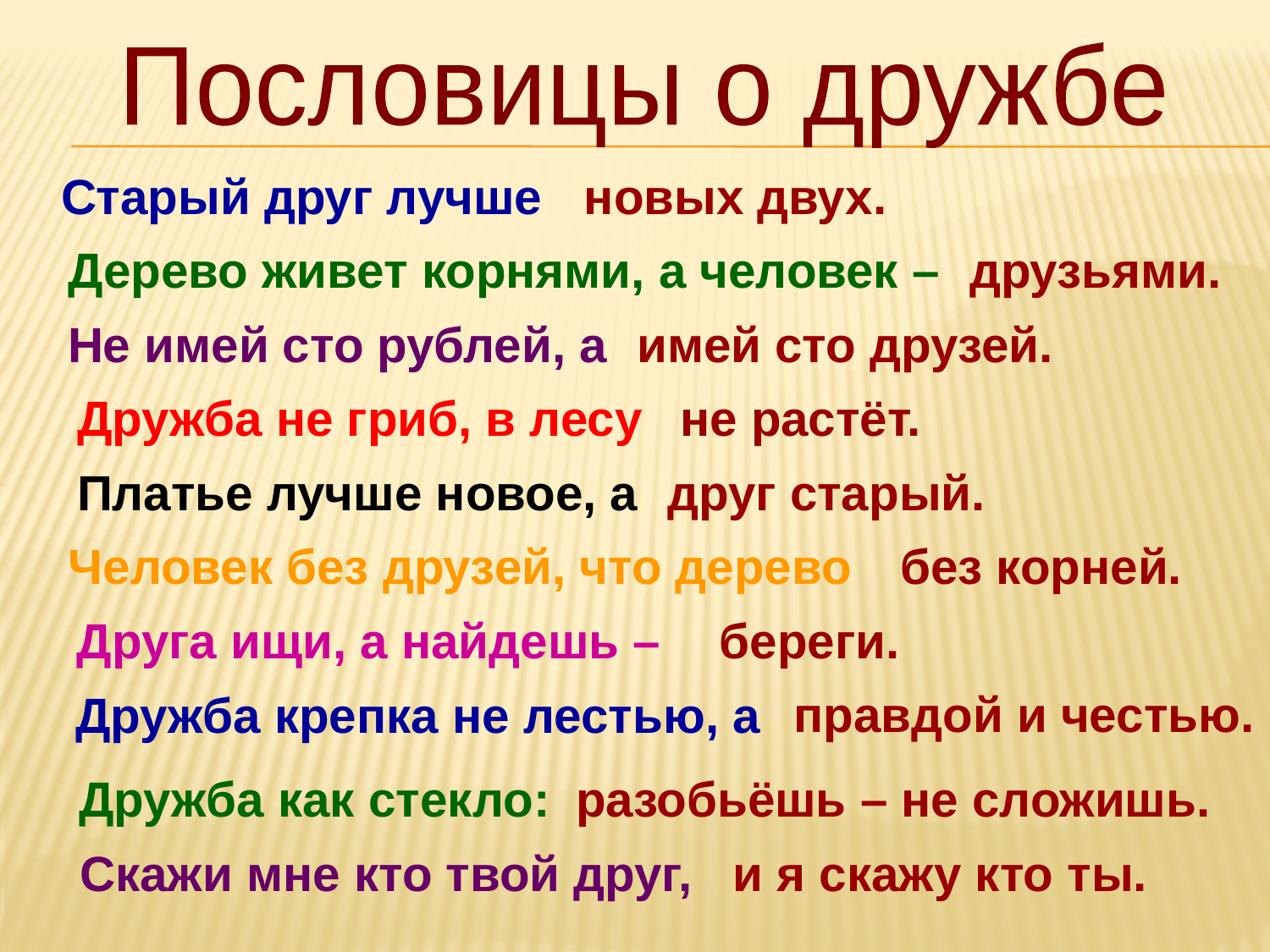

Пословицы о дружбе
Старый друг лучше
новых двух.
Дерево живет корнями, а человек –
друзьями.
Не имей сто рублей, а
 имей сто друзей.
Дружба не гриб, в лесу
 не растёт.
Платье лучше новое, а
 друг старый.
Человек без друзей, что дерево
 без корней.
Друга ищи, а найдешь –
береги.
Дружба крепка не лестью, а
 правдой и честью.
Дружба как стекло:
 разобьёшь – не сложишь.
Скажи мне кто твой друг,
 и я скажу кто ты.